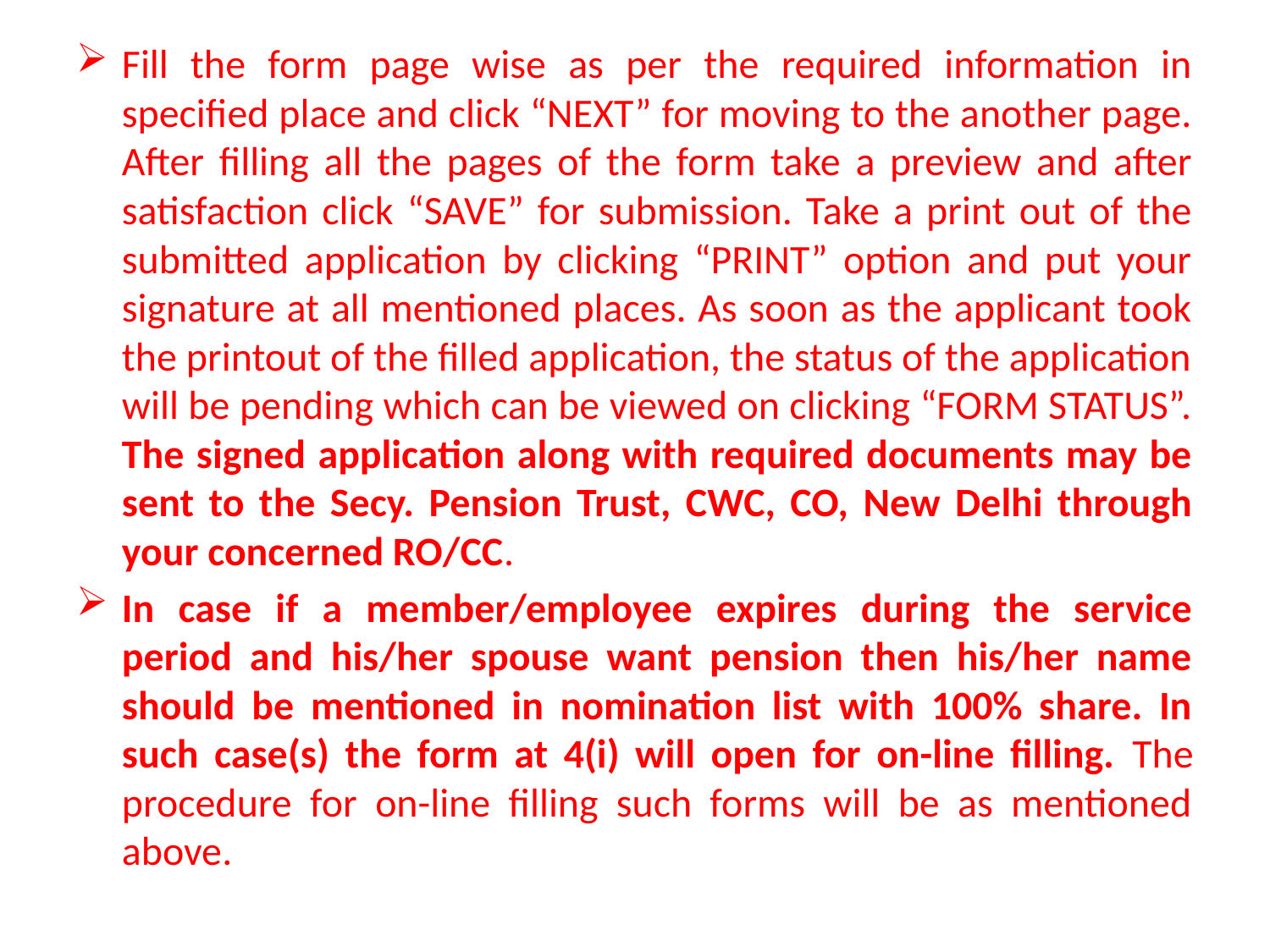

Fill the form page wise as per the required information in specified place and click “NEXT” for moving to the another page. After filling all the pages of the form take a preview and after satisfaction click “SAVE” for submission. Take a print out of the submitted application by clicking “PRINT” option and put your signature at all mentioned places. As soon as the applicant took the printout of the filled application, the status of the application will be pending which can be viewed on clicking “FORM STATUS”. The signed application along with required documents may be sent to the Secy. Pension Trust, CWC, CO, New Delhi through your concerned RO/CC.
In case if a member/employee expires during the service period and his/her spouse want pension then his/her name should be mentioned in nomination list with 100% share. In such case(s) the form at 4(i) will open for on-line filling. The procedure for on-line filling such forms will be as mentioned above.